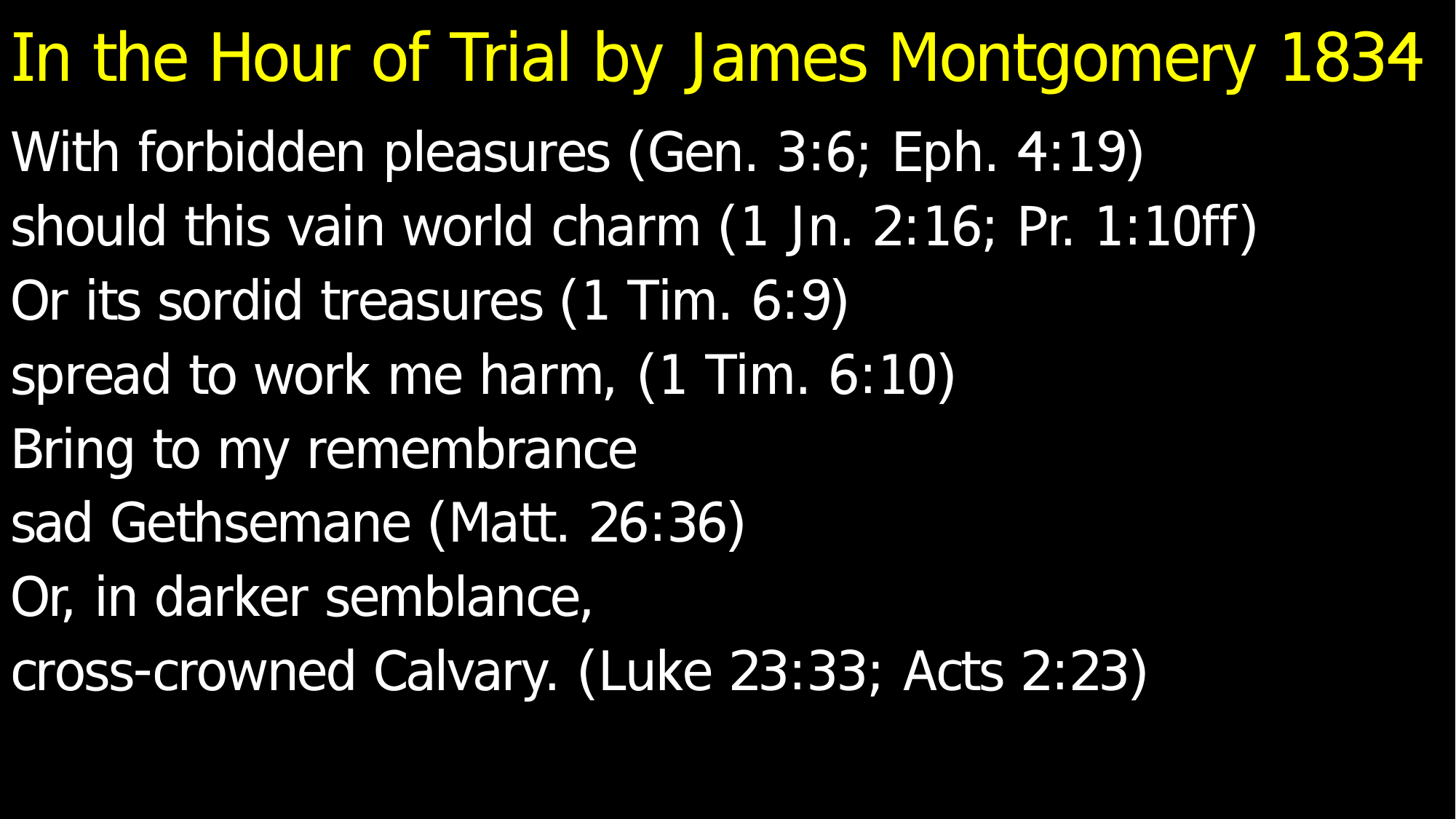

# In the Hour of Trial by James Montgomery 1834
With forbidden pleasures (Gen. 3:6; Eph. 4:19)
should this vain world charm (1 Jn. 2:16; Pr. 1:10ff)
Or its sordid treasures (1 Tim. 6:9)
spread to work me harm, (1 Tim. 6:10)
Bring to my remembrance
sad Gethsemane (Matt. 26:36)
Or, in darker semblance,
cross-crowned Calvary. (Luke 23:33; Acts 2:23)